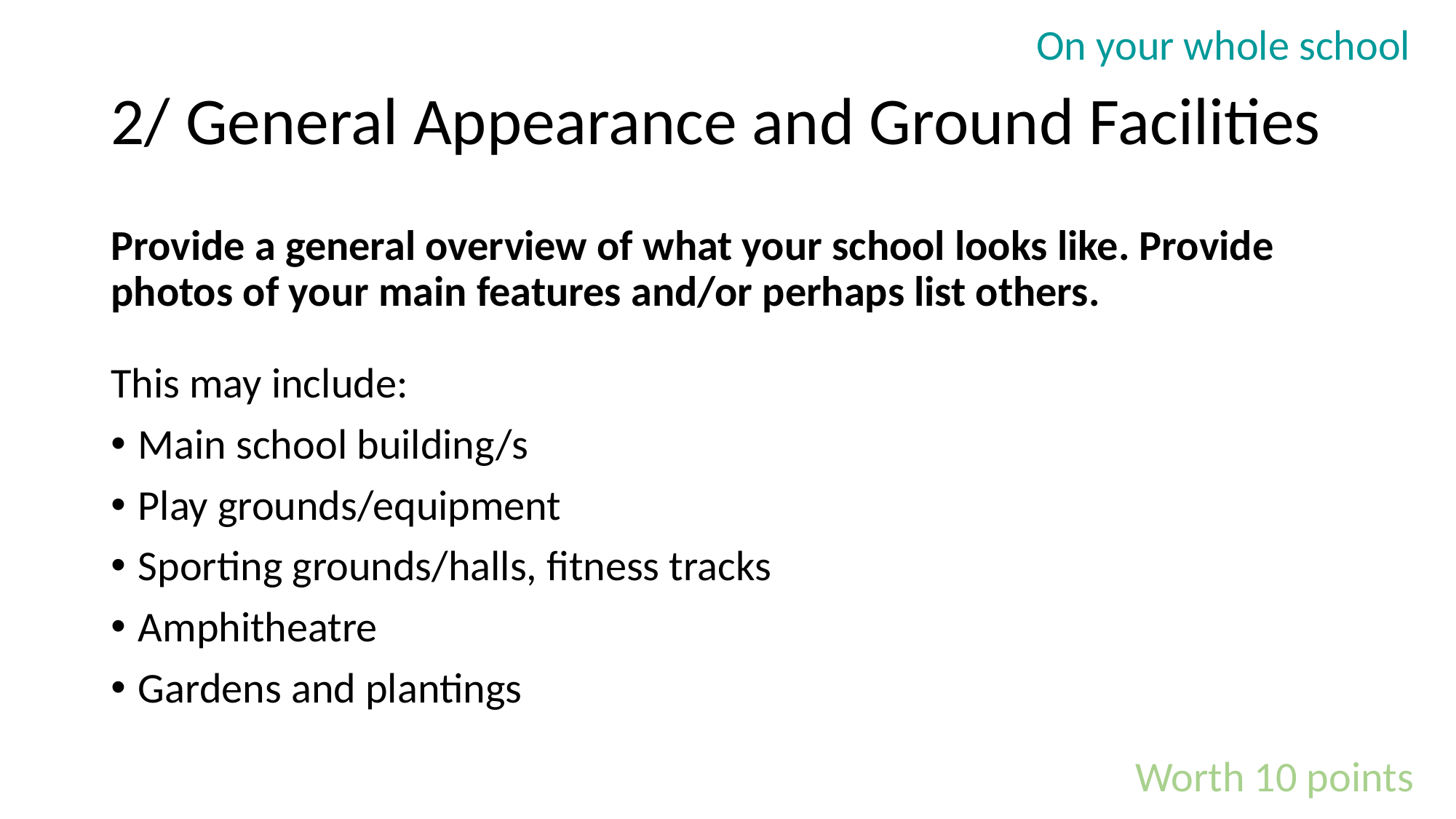

On your whole school
# 2/ General Appearance and Ground Facilities
Provide a general overview of what your school looks like. Provide photos of your main features and/or perhaps list others.

This may include:
Main school building/s
Play grounds/equipment
Sporting grounds/halls, fitness tracks
Amphitheatre
Gardens and plantings
Worth 10 points